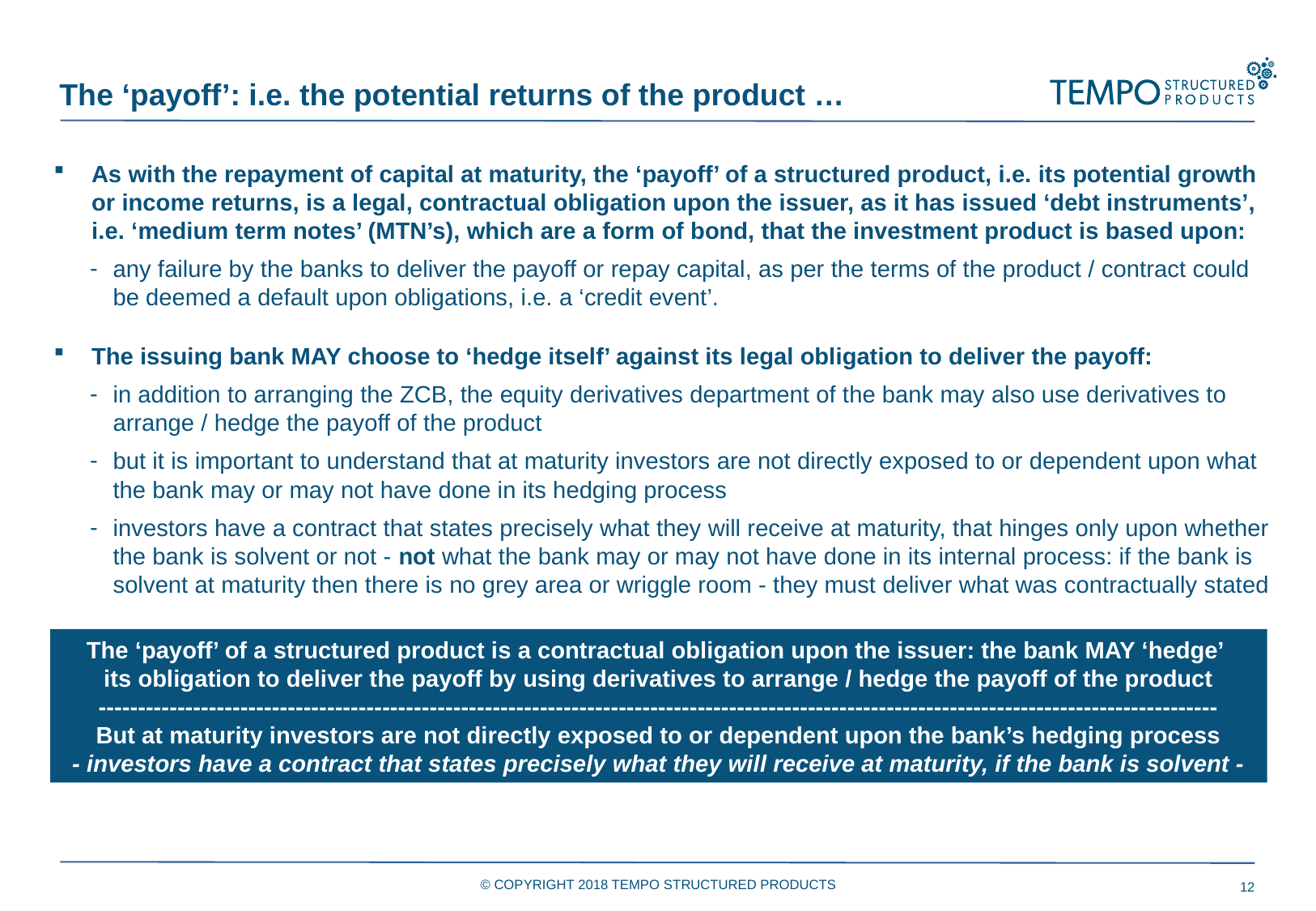

The ‘payoff’: i.e. the potential returns of the product …
As with the repayment of capital at maturity, the ‘payoff’ of a structured product, i.e. its potential growth or income returns, is a legal, contractual obligation upon the issuer, as it has issued ‘debt instruments’, i.e. ‘medium term notes’ (MTN’s), which are a form of bond, that the investment product is based upon:
any failure by the banks to deliver the payoff or repay capital, as per the terms of the product / contract could be deemed a default upon obligations, i.e. a ‘credit event’.
The issuing bank MAY choose to ‘hedge itself’ against its legal obligation to deliver the payoff:
in addition to arranging the ZCB, the equity derivatives department of the bank may also use derivatives to arrange / hedge the payoff of the product
but it is important to understand that at maturity investors are not directly exposed to or dependent upon what the bank may or may not have done in its hedging process
investors have a contract that states precisely what they will receive at maturity, that hinges only upon whether the bank is solvent or not - not what the bank may or may not have done in its internal process: if the bank is solvent at maturity then there is no grey area or wriggle room - they must deliver what was contractually stated
The ‘payoff’ of a structured product is a contractual obligation upon the issuer: the bank MAY ‘hedge’
its obligation to deliver the payoff by using derivatives to arrange / hedge the payoff of the product
----------------------------------------------------------------------------------------------------------------------------------------------
But at maturity investors are not directly exposed to or dependent upon the bank’s hedging process
- investors have a contract that states precisely what they will receive at maturity, if the bank is solvent -
© COPYRIGHT 2018 TEMPO STRUCTURED PRODUCTS
12